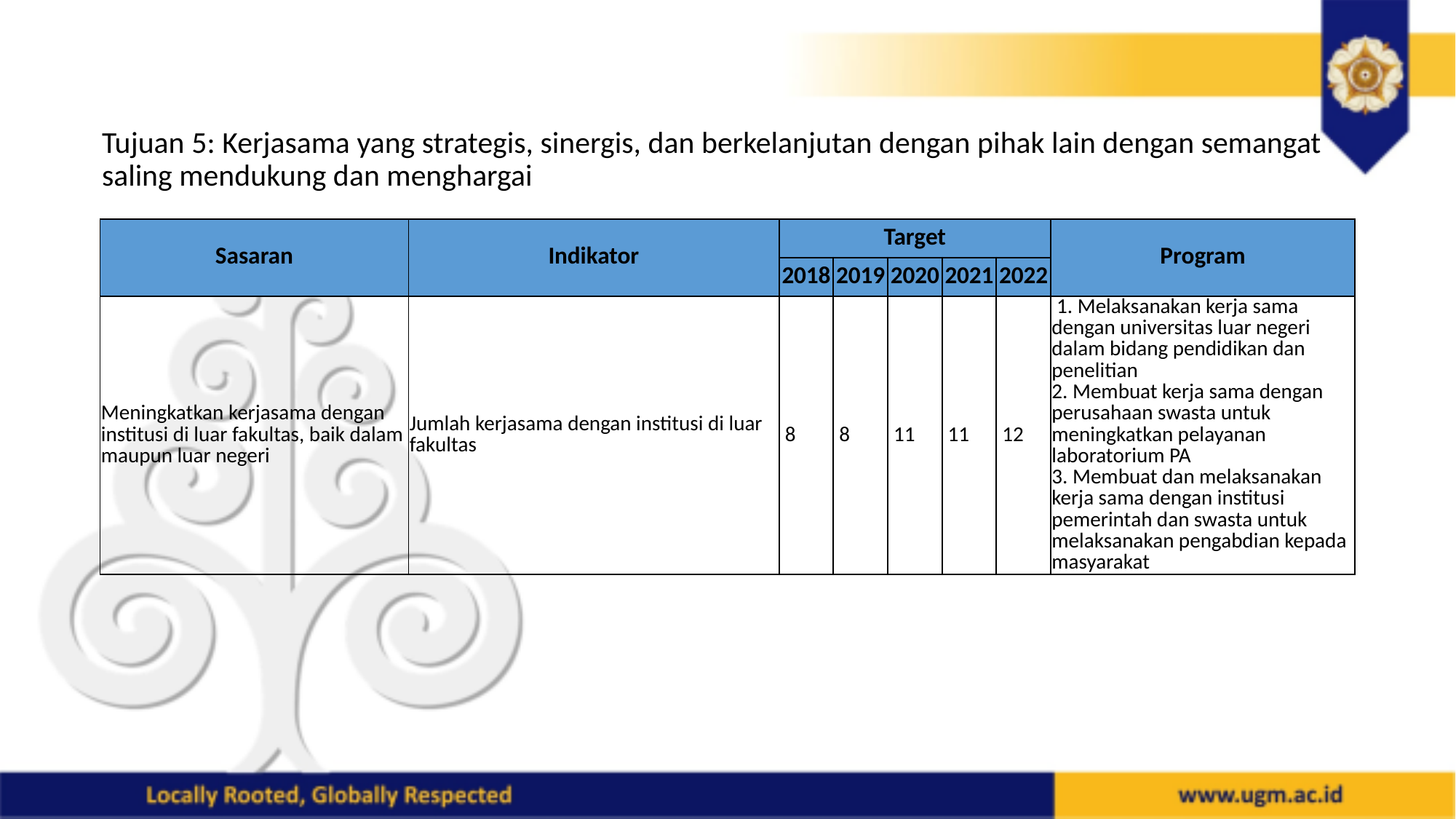

# Tujuan 5: Kerjasama yang strategis, sinergis, dan berkelanjutan dengan pihak lain dengan semangat saling mendukung dan menghargai
| Sasaran | Indikator | Target |  |  |  |  | Program |
| --- | --- | --- | --- | --- | --- | --- | --- |
|  |  | 2018 | 2019 | 2020 | 2021 | 2022 |  |
| Meningkatkan kerjasama dengan institusi di luar fakultas, baik dalam maupun luar negeri | Jumlah kerjasama dengan institusi di luar fakultas | 8 | 8 | 11 | 11 | 12 | 1. Melaksanakan kerja sama dengan universitas luar negeri dalam bidang pendidikan dan penelitian 2. Membuat kerja sama dengan perusahaan swasta untuk meningkatkan pelayanan laboratorium PA 3. Membuat dan melaksanakan kerja sama dengan institusi pemerintah dan swasta untuk melaksanakan pengabdian kepada masyarakat |